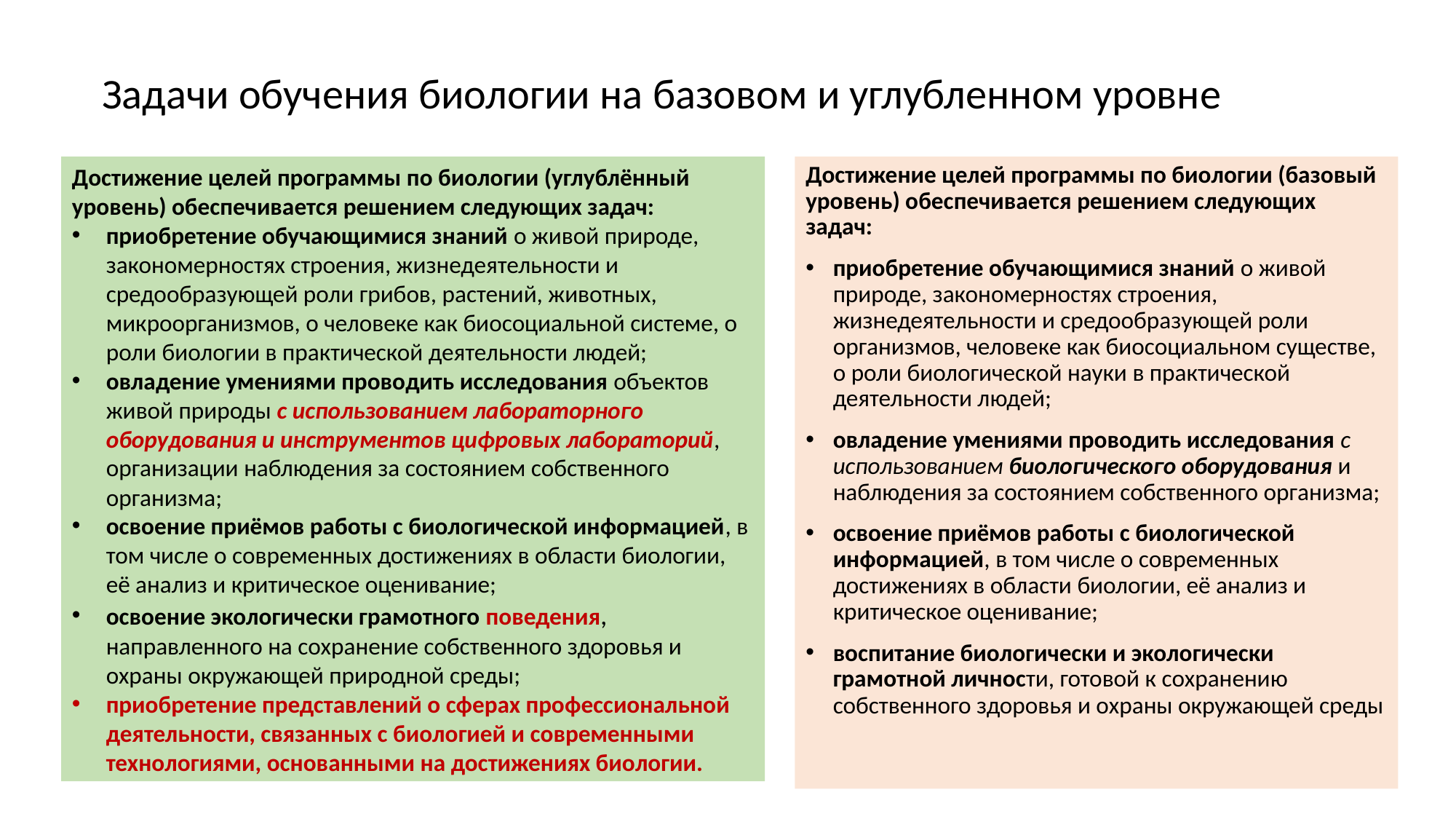

# Задачи обучения биологии на базовом и углубленном уровне
Достижение целей программы по биологии (базовый уровень) обеспечивается решением следующих задач:
приобретение обучающимися знаний о живой природе, закономерностях строения, жизнедеятельности и средообразующей роли организмов, человеке как биосоциальном существе, о роли биологической науки в практической деятельности людей;
овладение умениями проводить исследования с использованием биологического оборудования и наблюдения за состоянием собственного организма;
освоение приёмов работы с биологической информацией, в том числе о современных достижениях в области биологии, её анализ и критическое оценивание;
воспитание биологически и экологически грамотной личности, готовой к сохранению собственного здоровья и охраны окружающей среды
Достижение целей программы по биологии (углублённый уровень) обеспечивается решением следующих задач:
приобретение обучающимися знаний о живой природе, закономерностях строения, жизнедеятельности и средообразующей роли грибов, растений, животных, микроорганизмов, о человеке как биосоциальной системе, о роли биологии в практической деятельности людей;
овладение умениями проводить исследования объектов живой природы с использованием лабораторного оборудования и инструментов цифровых лабораторий, организации наблюдения за состоянием собственного организма;
освоение приёмов работы с биологической информацией, в том числе о современных достижениях в области биологии, её анализ и критическое оценивание;
освоение экологически грамотного поведения, направленного на сохранение собственного здоровья и охраны окружающей природной среды;
приобретение представлений о сферах профессиональной деятельности, связанных с биологией и современными технологиями, основанными на достижениях биологии.